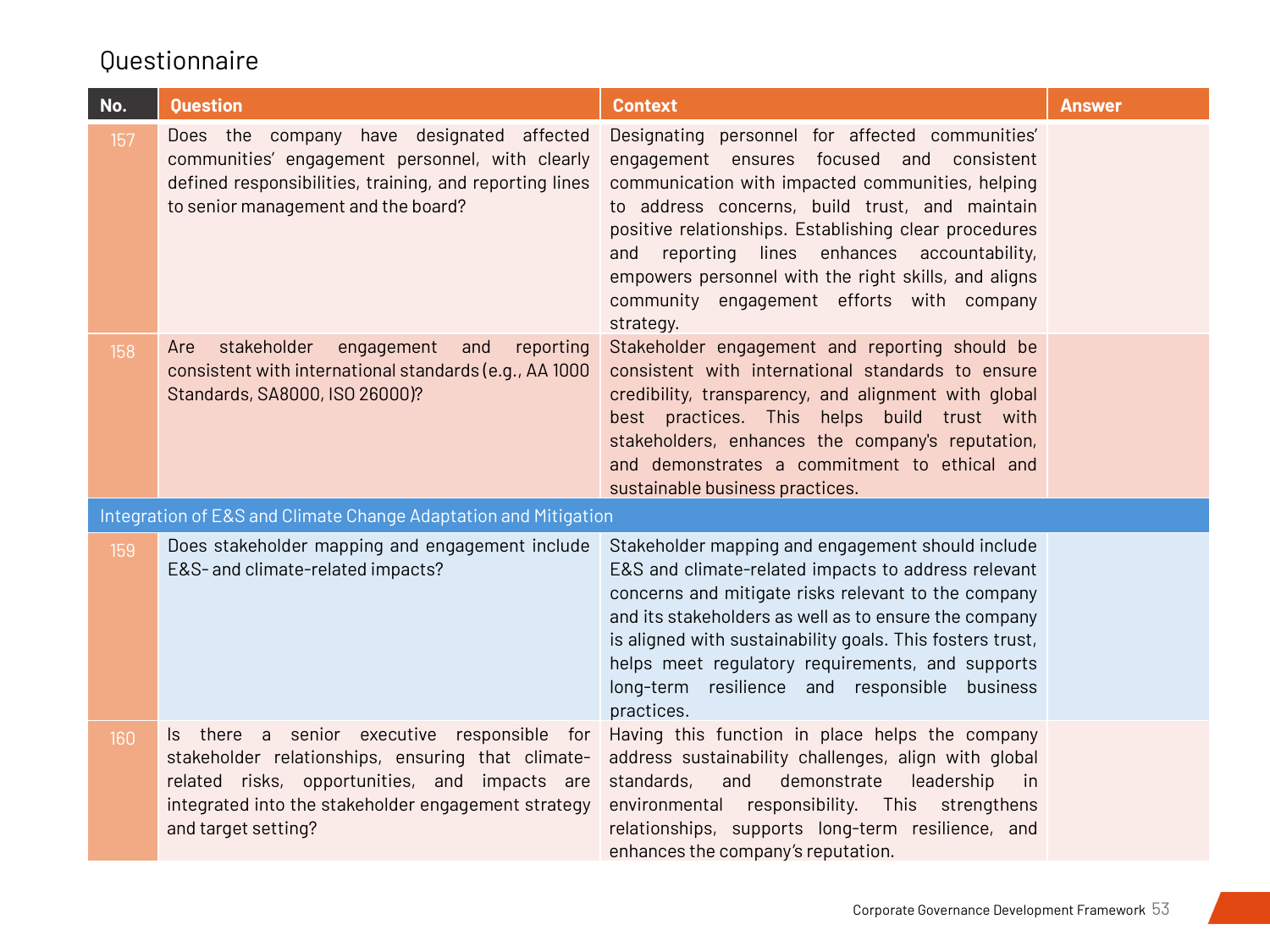

# Questionnaire
| No. | Question | Context | Answer |
| --- | --- | --- | --- |
| 157 | Does the company have designated affected communities’ engagement personnel, with clearly defined responsibilities, training, and reporting lines to senior management and the board? | Designating personnel for affected communities’ engagement ensures focused and consistent communication with impacted communities, helping to address concerns, build trust, and maintain positive relationships. Establishing clear procedures and reporting lines enhances accountability, empowers personnel with the right skills, and aligns community engagement efforts with company strategy. |  |
| 158 | Are stakeholder engagement and reporting consistent with international standards (e.g., AA 1000 Standards, SA8000, ISO 26000)? | Stakeholder engagement and reporting should be consistent with international standards to ensure credibility, transparency, and alignment with global best practices. This helps build trust with stakeholders, enhances the company's reputation, and demonstrates a commitment to ethical and sustainable business practices. |  |
| Integration of E&S and Climate Change Adaptation and Mitigation |  |  |  |
| 159 | Does stakeholder mapping and engagement include E&S- and climate-related impacts? | Stakeholder mapping and engagement should include E&S and climate-related impacts to address relevant concerns and mitigate risks relevant to the company and its stakeholders as well as to ensure the company is aligned with sustainability goals. This fosters trust, helps meet regulatory requirements, and supports long-term resilience and responsible business practices. |  |
| 160 | Is there a senior executive responsible for stakeholder relationships, ensuring that climate-related risks, opportunities, and impacts are integrated into the stakeholder engagement strategy and target setting? | Having this function in place helps the company address sustainability challenges, align with global standards, and demonstrate leadership in environmental responsibility. This strengthens relationships, supports long-term resilience, and enhances the company’s reputation. |  |
53